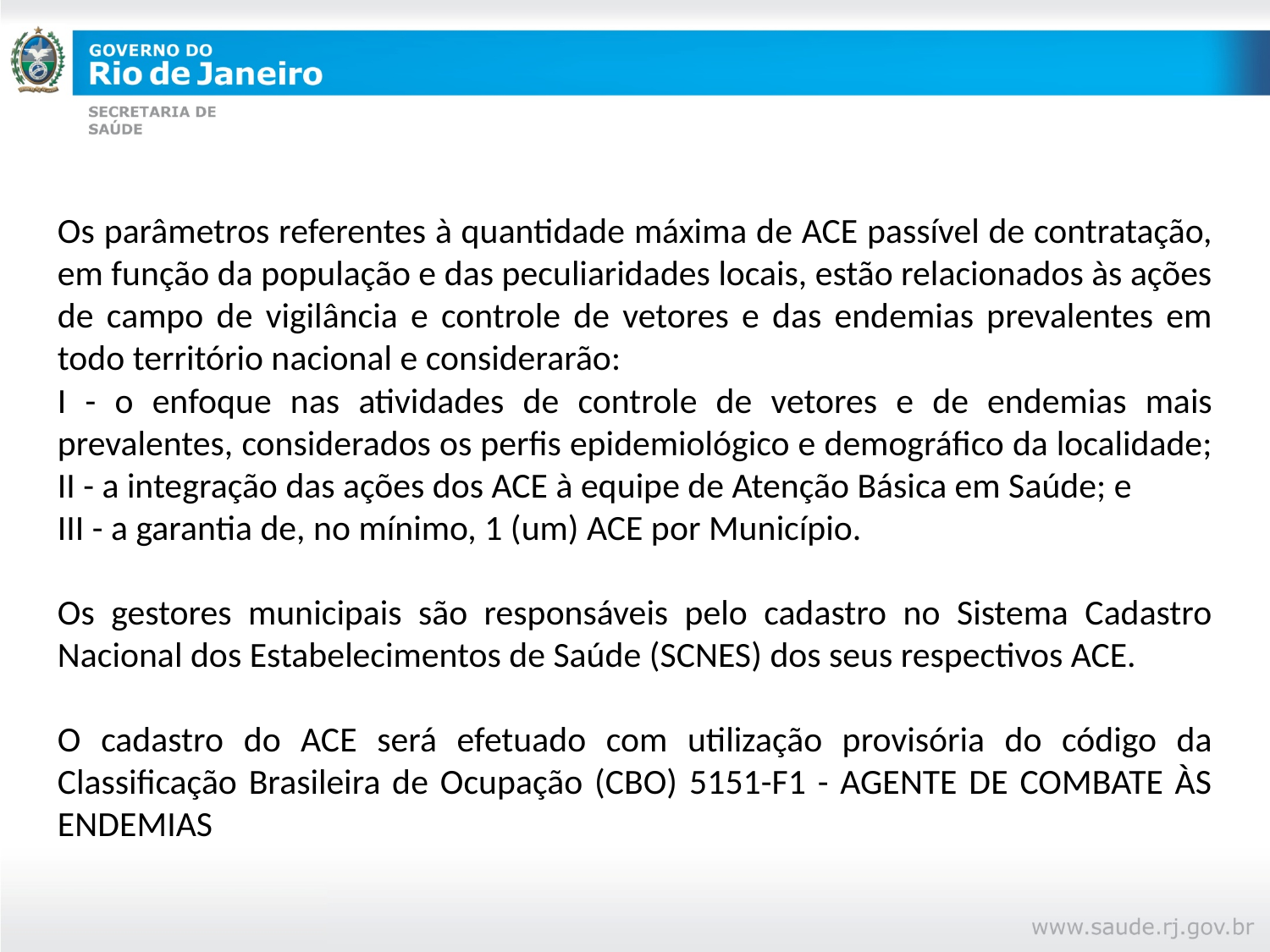

#

Os parâmetros referentes à quantidade máxima de ACE passível de contratação, em função da população e das peculiaridades locais, estão relacionados às ações de campo de vigilância e controle de vetores e das endemias prevalentes em todo território nacional e considerarão:
I - o enfoque nas atividades de controle de vetores e de endemias mais prevalentes, considerados os perfis epidemiológico e demográfico da localidade;
II - a integração das ações dos ACE à equipe de Atenção Básica em Saúde; e
III - a garantia de, no mínimo, 1 (um) ACE por Município.

Os gestores municipais são responsáveis pelo cadastro no Sistema Cadastro Nacional dos Estabelecimentos de Saúde (SCNES) dos seus respectivos ACE.

O cadastro do ACE será efetuado com utilização provisória do código da Classificação Brasileira de Ocupação (CBO) 5151-F1 - AGENTE DE COMBATE ÀS ENDEMIAS